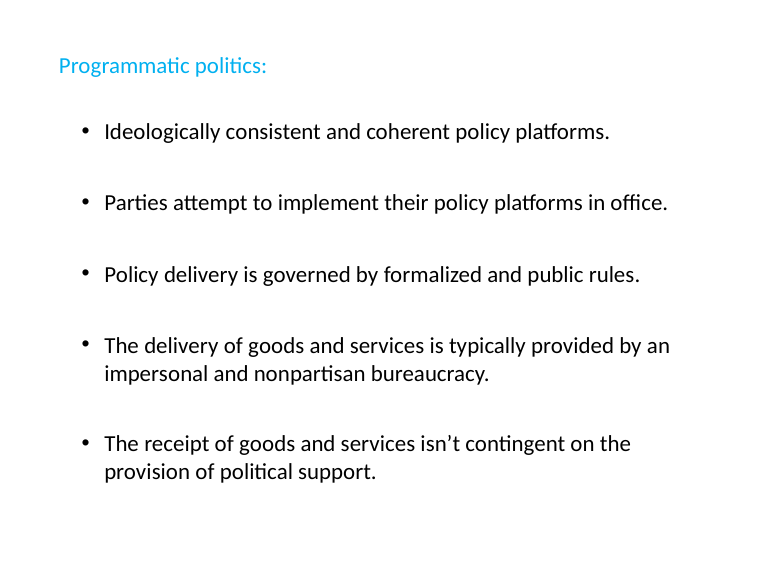

Programmatic politics:

Ideologically consistent and coherent policy platforms.

Parties attempt to implement their policy platforms in office.

Policy delivery is governed by formalized and public rules.

The delivery of goods and services is typically provided by an  impersonal and nonpartisan bureaucracy.

The receipt of goods and services isn’t contingent on the  provision of political support.